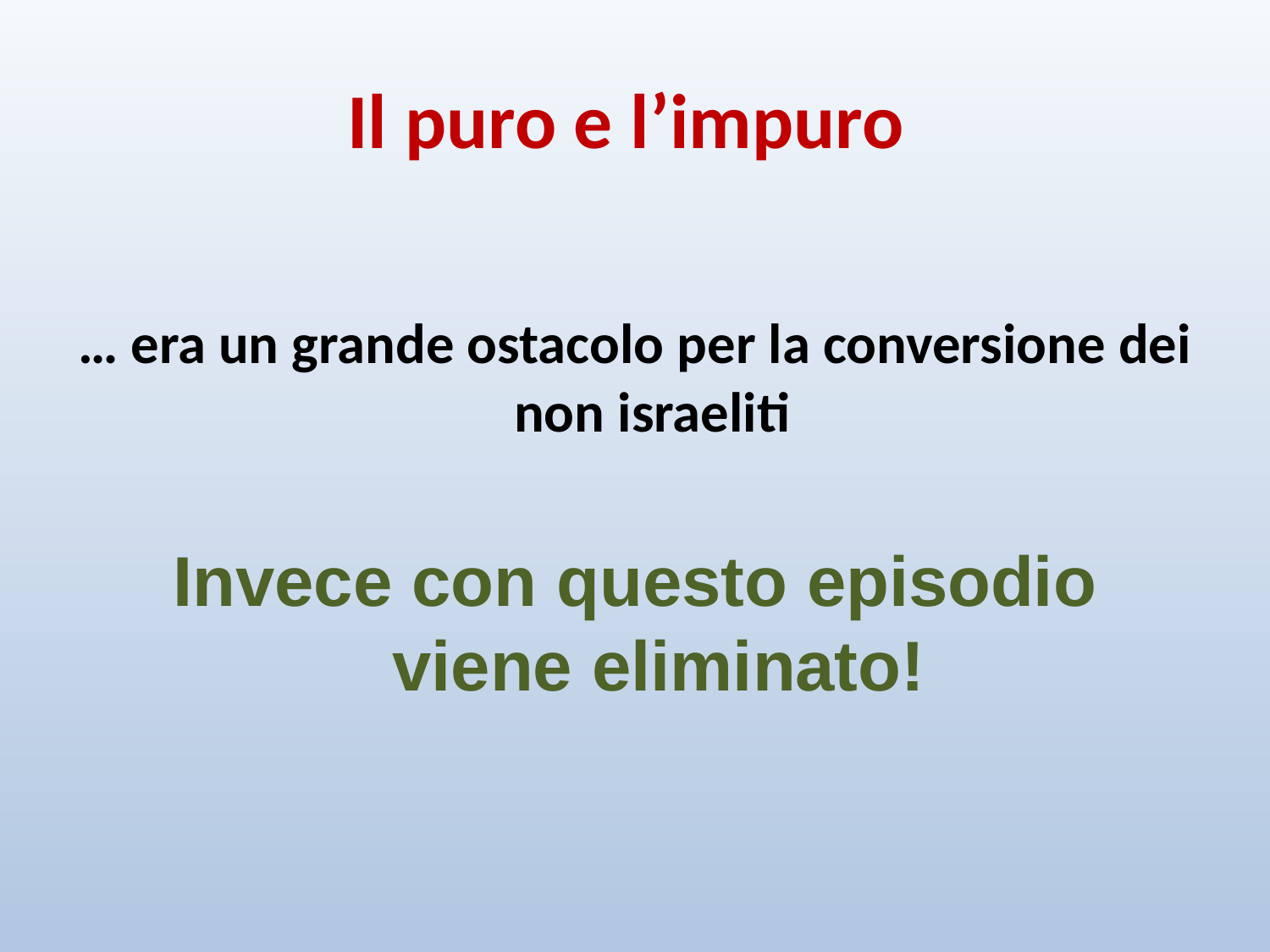

# Il puro e l’impuro

… era un grande ostacolo per la conversione dei non israeliti

Invece con questo episodio viene eliminato!